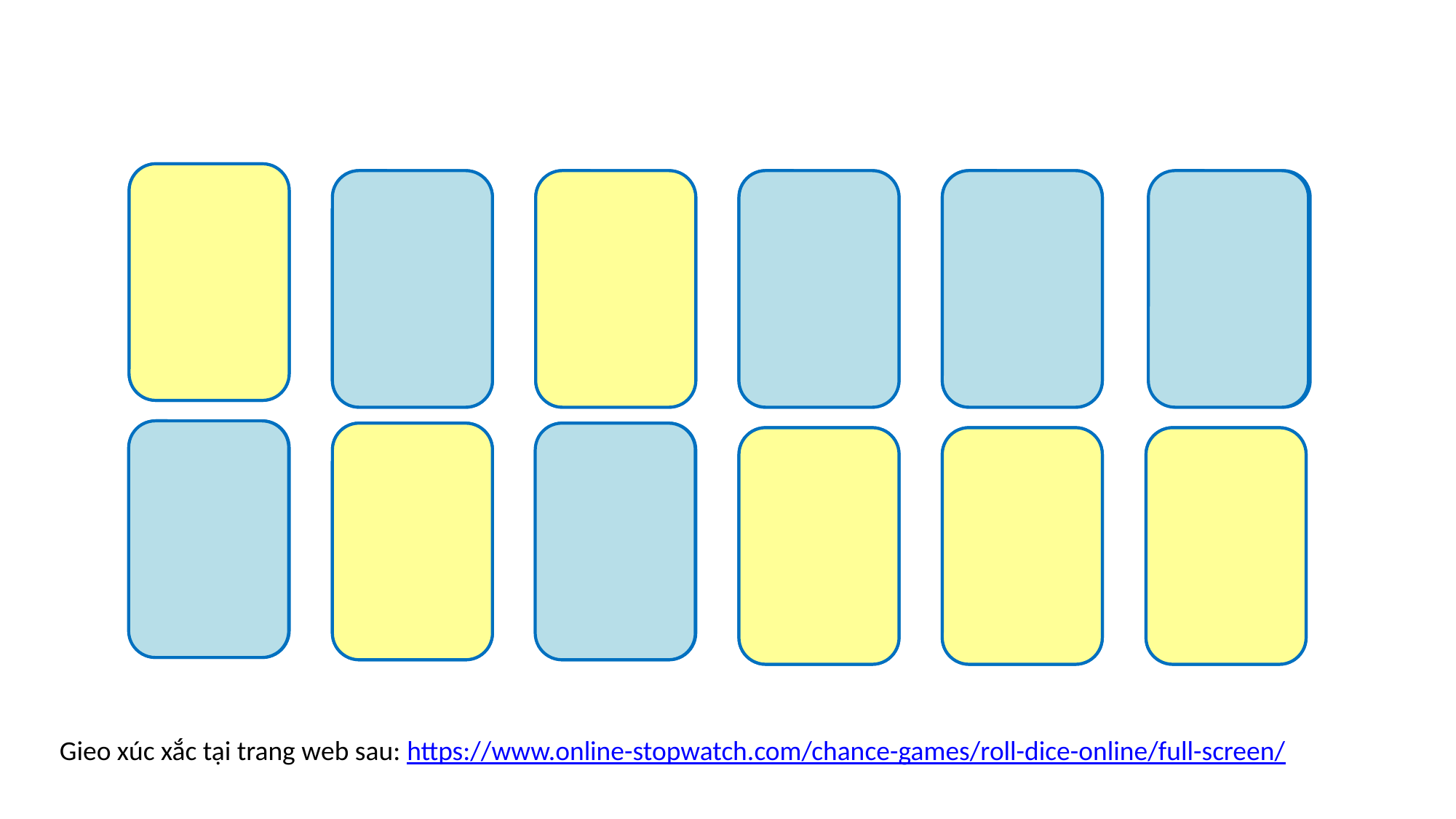

1 + 0

8 – 3
3 + 2

2 – 1

10 – 4

5 – 3

6 – 3
3 + 1

10 – 6
3 + 0

3 + 3

1 + 1

Gieo xúc xắc tại trang web sau: https://www.online-stopwatch.com/chance-games/roll-dice-online/full-screen/